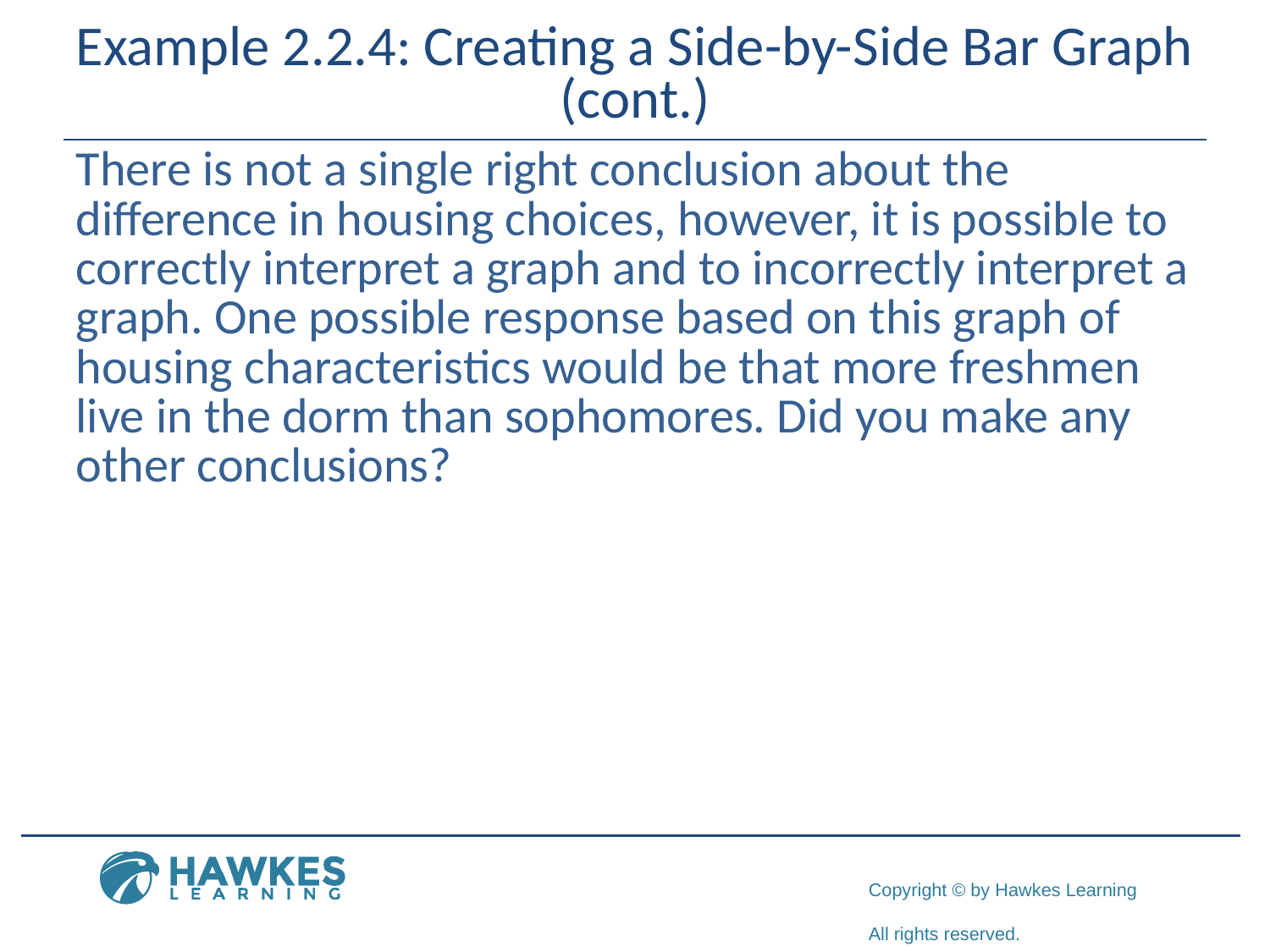

# Example 2.2.4: Creating a Side-by-Side Bar Graph (cont.)
There is not a single right conclusion about the difference in housing choices, however, it is possible to correctly interpret a graph and to incorrectly interpret a graph. One possible response based on this graph of housing characteristics would be that more freshmen live in the dorm than sophomores. Did you make any other conclusions?